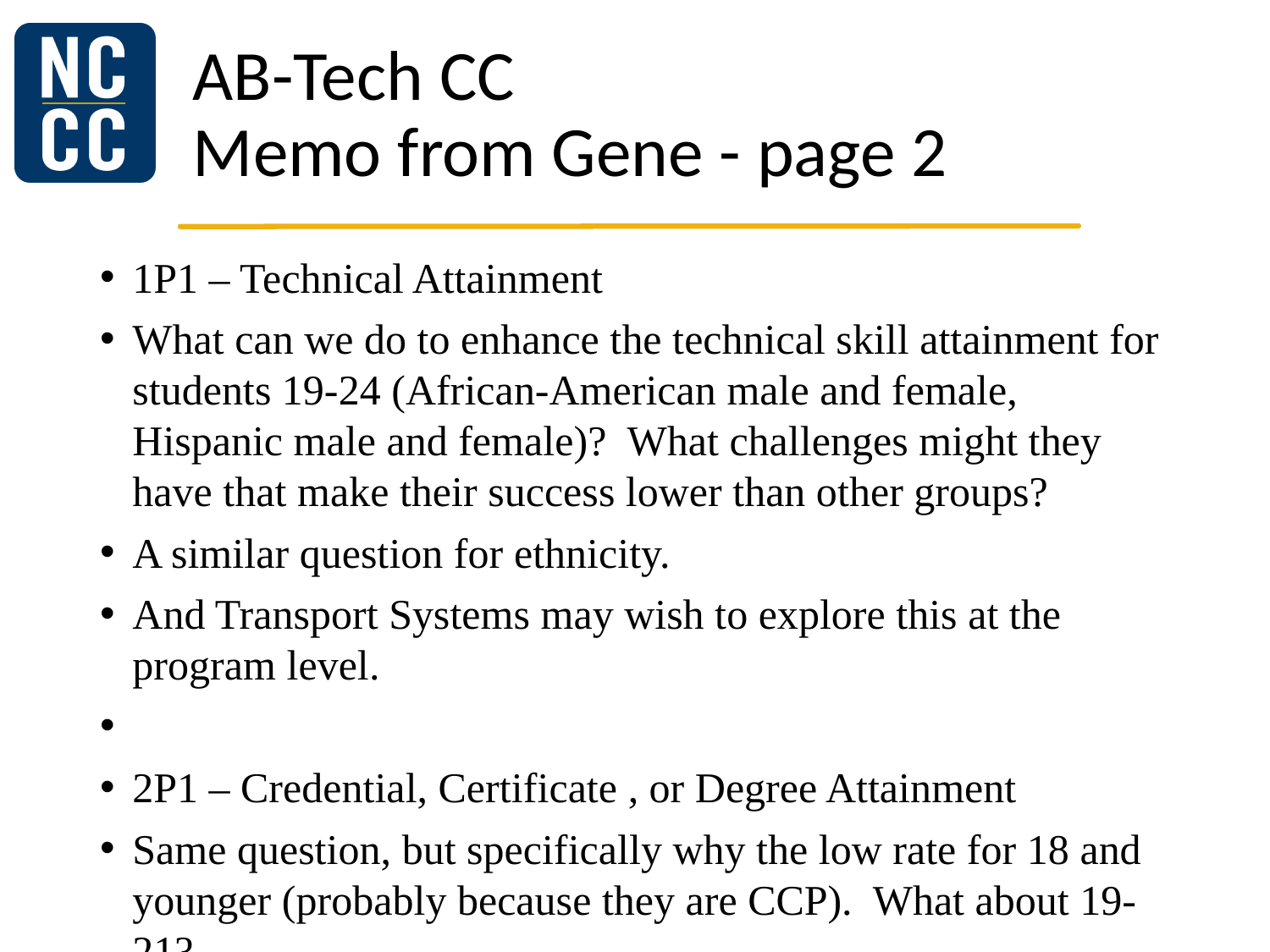

# AB-Tech CC Memo from Gene - page 2
1P1 – Technical Attainment
What can we do to enhance the technical skill attainment for students 19-24 (African-American male and female, Hispanic male and female)?  What challenges might they have that make their success lower than other groups?
A similar question for ethnicity.
And Transport Systems may wish to explore this at the program level.

2P1 – Credential, Certificate , or Degree Attainment
Same question, but specifically why the low rate for 18 and younger (probably because they are CCP).  What about 19-21?
What challenges may be impacting African-American females?
Same question for males?
Then Business Tech, Construction, and Engineering should discuss the challenges in their respective areas?

3P1 – Student Retention/Transfer

Same question for 18 and below (probably CCP).  However, how can we get CCP student to meet retention or completion expectations?
Construction should also have a discussion for this area regarding the programs?

4P1 – Student Placement

Again, one would understand why 18 and below are not getting placements.
What barriers exist for Hispanic Females and white males?
Why are males obtaining placement at lower rates?
Several programs need to discuss placement challenges – Ag/Natural Resources, Construction, Industrial, and Public Service

5P1 – Nontraditional Participation

What are the challenges for 19-24 year olds?
How can we recruit more African-American males, Hispanic Males, White male – In other words – MALES?
Programs that need ot discuss recruiting more nontraditional students include Construction, and Industrial.

5P2 – Nontraditional Completion

We appear to have challenges in the 18-39 age groups.  Why?
Notice that most of the gender categories are struggling.
Programs that should dig further are Health Sciences (I know you aren’t doing the Needs Assessment), Industrial Tech, Transport

Really for 5P1 and 5P2 – How do we recruit, retain and complete a higher percentage of nontraditional students?  What barriers are impacting these groups?

Please feel free to use this info as needed when you have your advisory board meetings.

Once you schedule them, try to include students.  In addition, reach out to teachers in the high schools and invite them.  Don’t forget to send me your scheduled meetings.  I will try to attend and invite someone from Workforce Development to attend.

Again, no program level needs assessment, no Perkins funding beginning 2020-2021.

I will get the form for the meeting to you before the first group meets.

Let me know if you have questions.

Gene Loflin, Ph.D.
Associate Vice President and SACSCOC Liaison